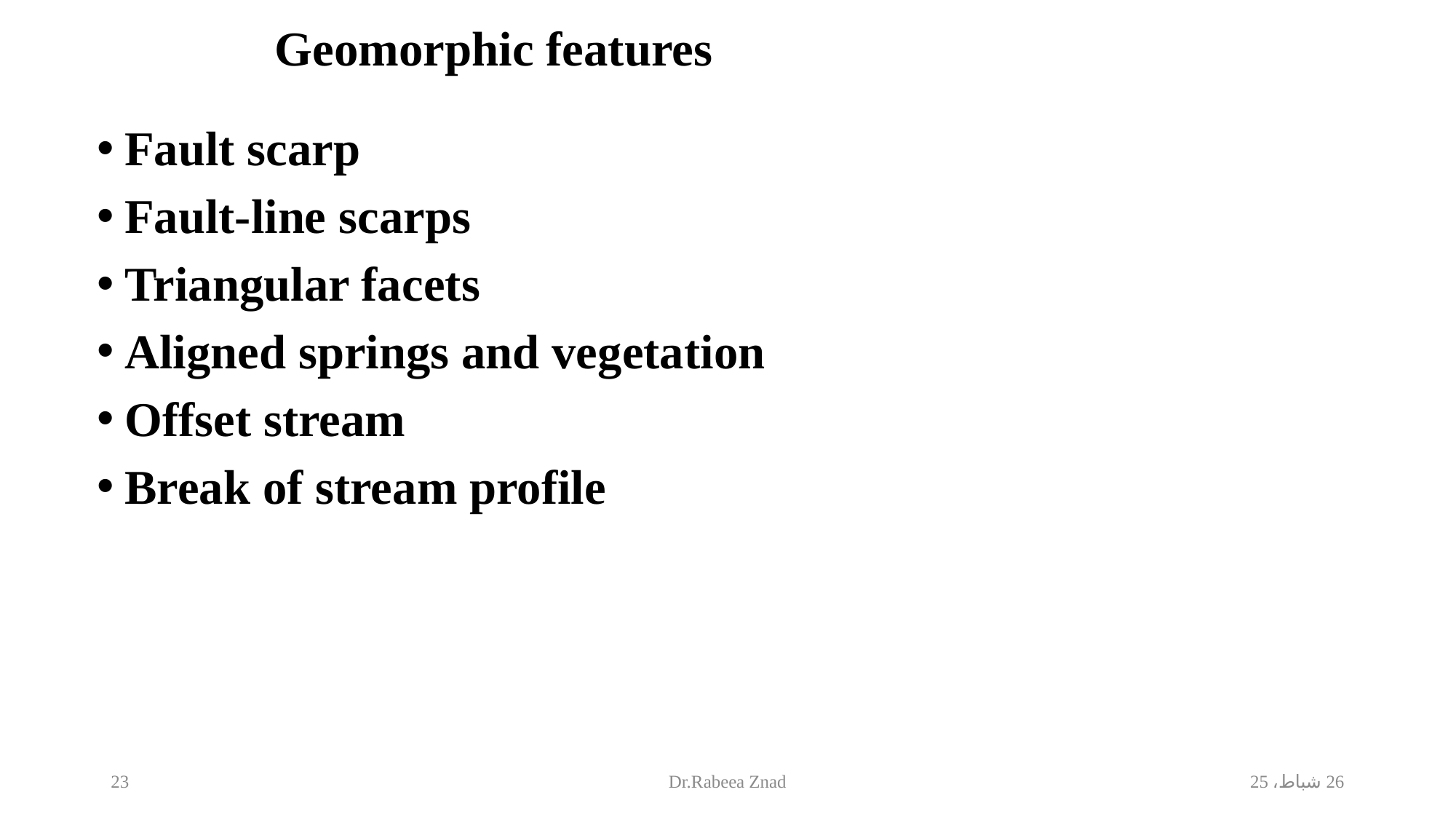

# Geomorphic features
Fault scarp
Fault-line scarps
Triangular facets
Aligned springs and vegetation
Offset stream
Break of stream profile

23
Dr.Rabeea Znad
26 شباط، 25